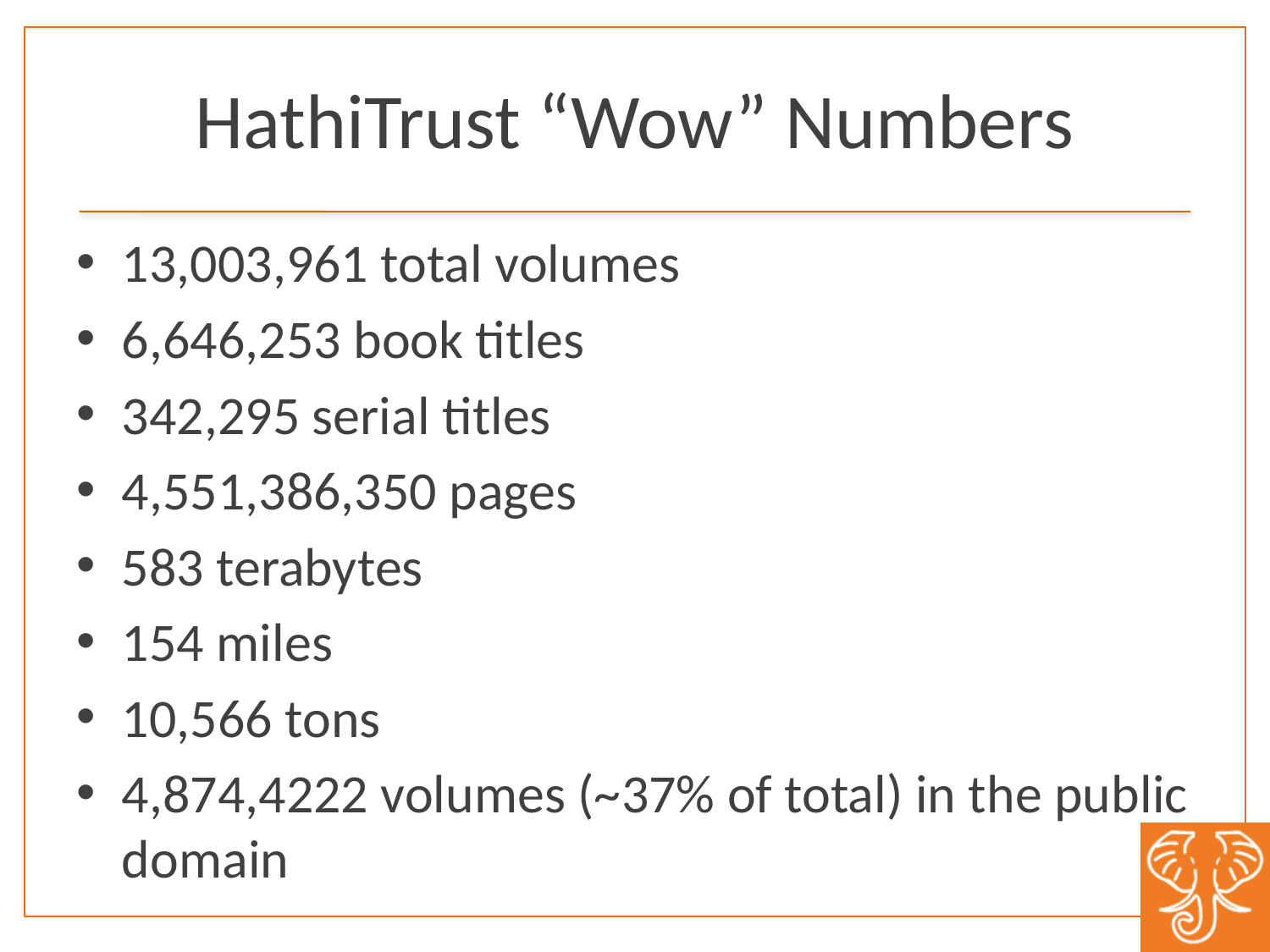

# HathiTrust “Wow” Numbers
13,003,961 total volumes
6,646,253 book titles
342,295 serial titles
4,551,386,350 pages
583 terabytes
154 miles
10,566 tons
4,874,4222 volumes (~37% of total) in the public domain